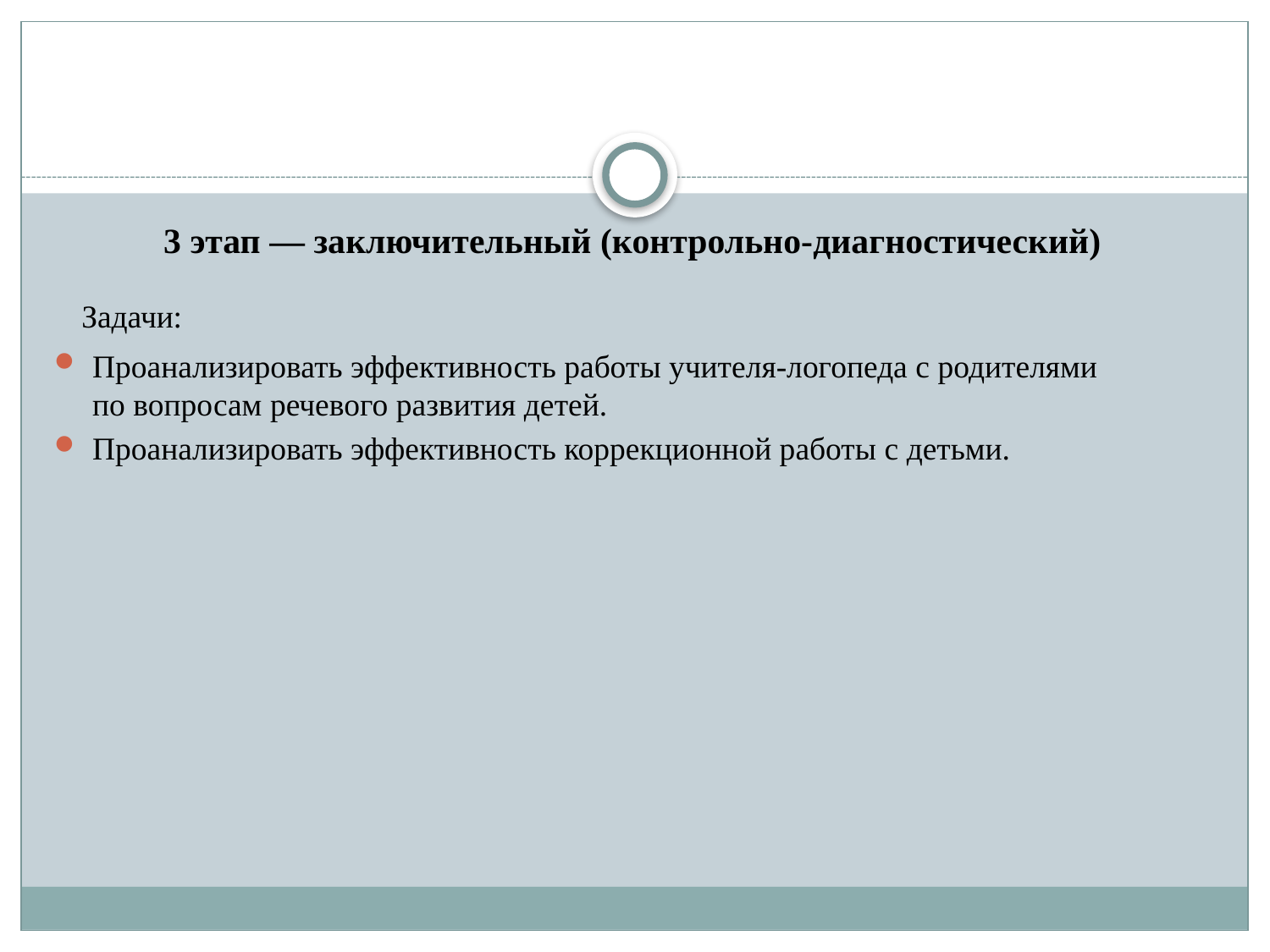

#
3 этап — заключительный (контрольно-диагностический)
  Задачи:
Проанализировать эффективность работы учителя-логопеда с родителями по вопросам речевого развития детей.
Проанализировать эффективность коррекционной работы с детьми.